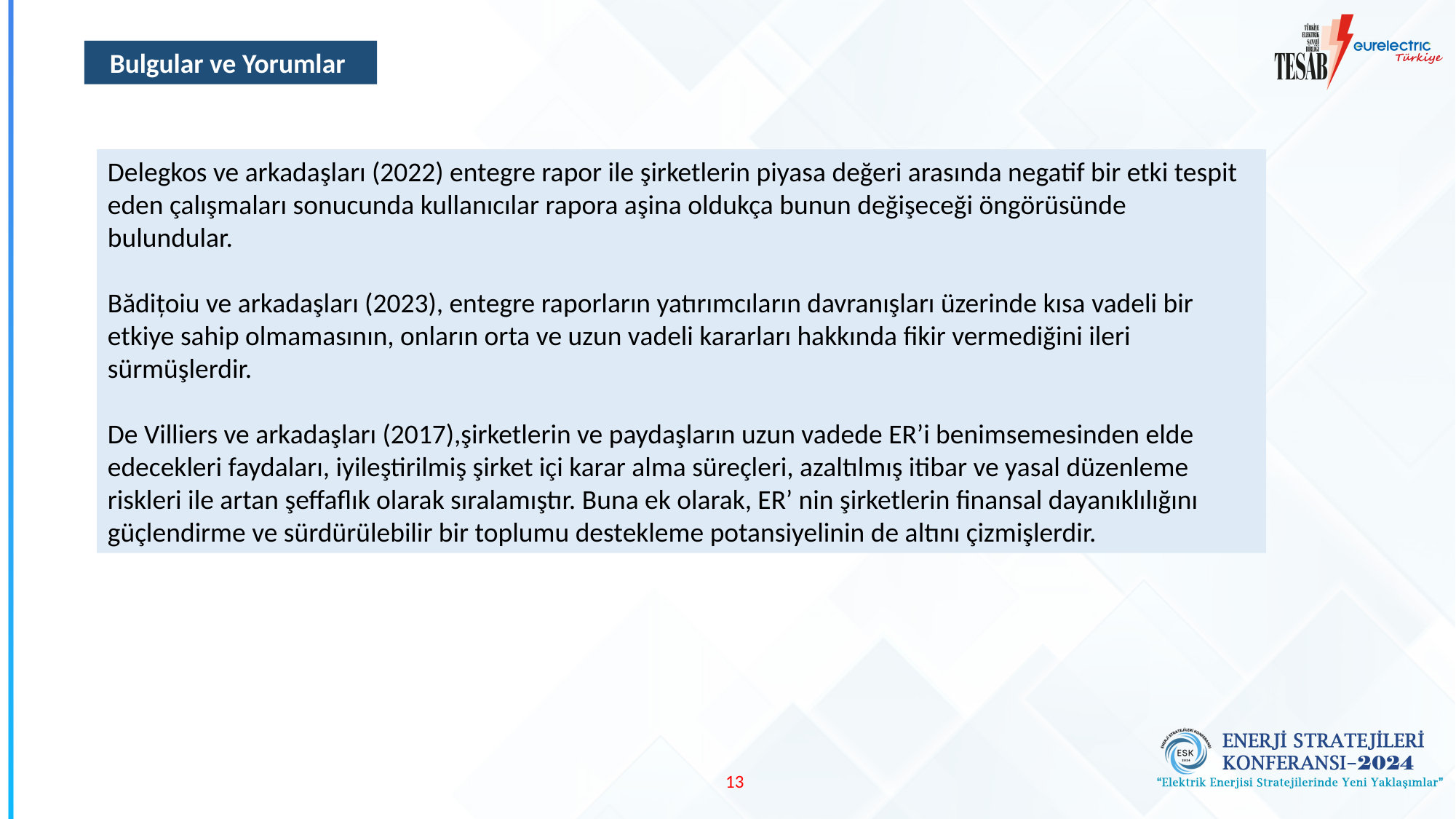

Bulgular ve Yorumlar
Delegkos ve arkadaşları (2022) entegre rapor ile şirketlerin piyasa değeri arasında negatif bir etki tespit eden çalışmaları sonucunda kullanıcılar rapora aşina oldukça bunun değişeceği öngörüsünde bulundular.

Bădițoiu ve arkadaşları (2023), entegre raporların yatırımcıların davranışları üzerinde kısa vadeli bir etkiye sahip olmamasının, onların orta ve uzun vadeli kararları hakkında fikir vermediğini ileri sürmüşlerdir.

De Villiers ve arkadaşları (2017),şirketlerin ve paydaşların uzun vadede ER’i benimsemesinden elde edecekleri faydaları, iyileştirilmiş şirket içi karar alma süreçleri, azaltılmış itibar ve yasal düzenleme riskleri ile artan şeffaflık olarak sıralamıştır. Buna ek olarak, ER’ nin şirketlerin finansal dayanıklılığını güçlendirme ve sürdürülebilir bir toplumu destekleme potansiyelinin de altını çizmişlerdir.
Beyaz logo koyu renk görsel üzerinde kullanmanız için.
PNG formatını kopyala-yapıştır yapabilirsiniz.
13